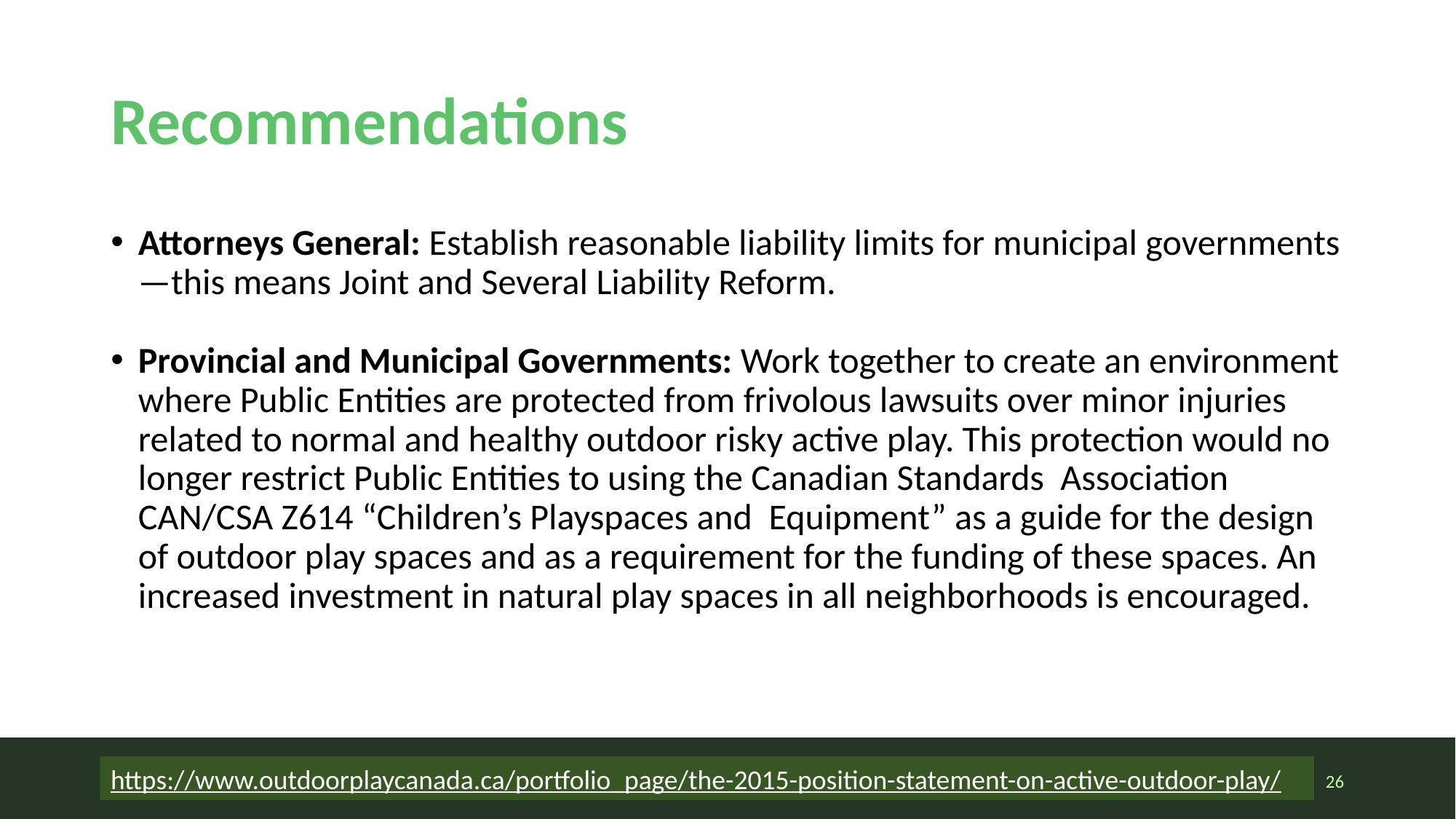

# Recommendations
Attorneys General: Establish reasonable liability limits for municipal governments—this means Joint and Several Liability Reform.

Provincial and Municipal Governments: Work together to create an environment where Public Entities are protected from frivolous lawsuits over minor injuries related to normal and healthy outdoor risky active play. This protection would no longer restrict Public Entities to using the Canadian Standards  Association CAN/CSA Z614 “Children’s Playspaces and  Equipment” as a guide for the design of outdoor play spaces and as a requirement for the funding of these spaces. An increased investment in natural play spaces in all neighborhoods is encouraged.

https://www.outdoorplaycanada.ca/portfolio_page/the-2015-position-statement-on-active-outdoor-play/
9/3/2020
26